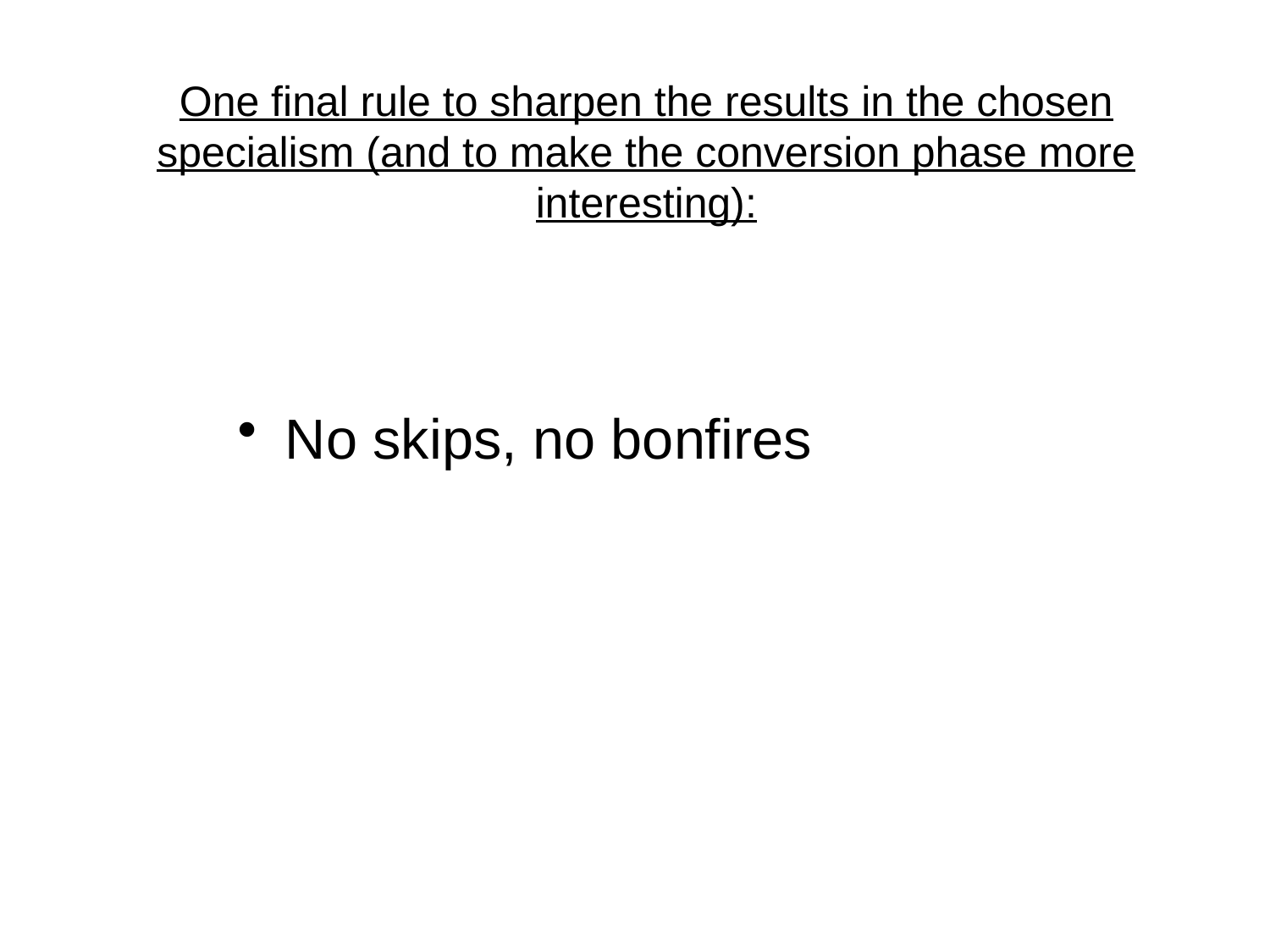

# One final rule to sharpen the results in the chosen specialism (and to make the conversion phase more interesting):
No skips, no bonfires